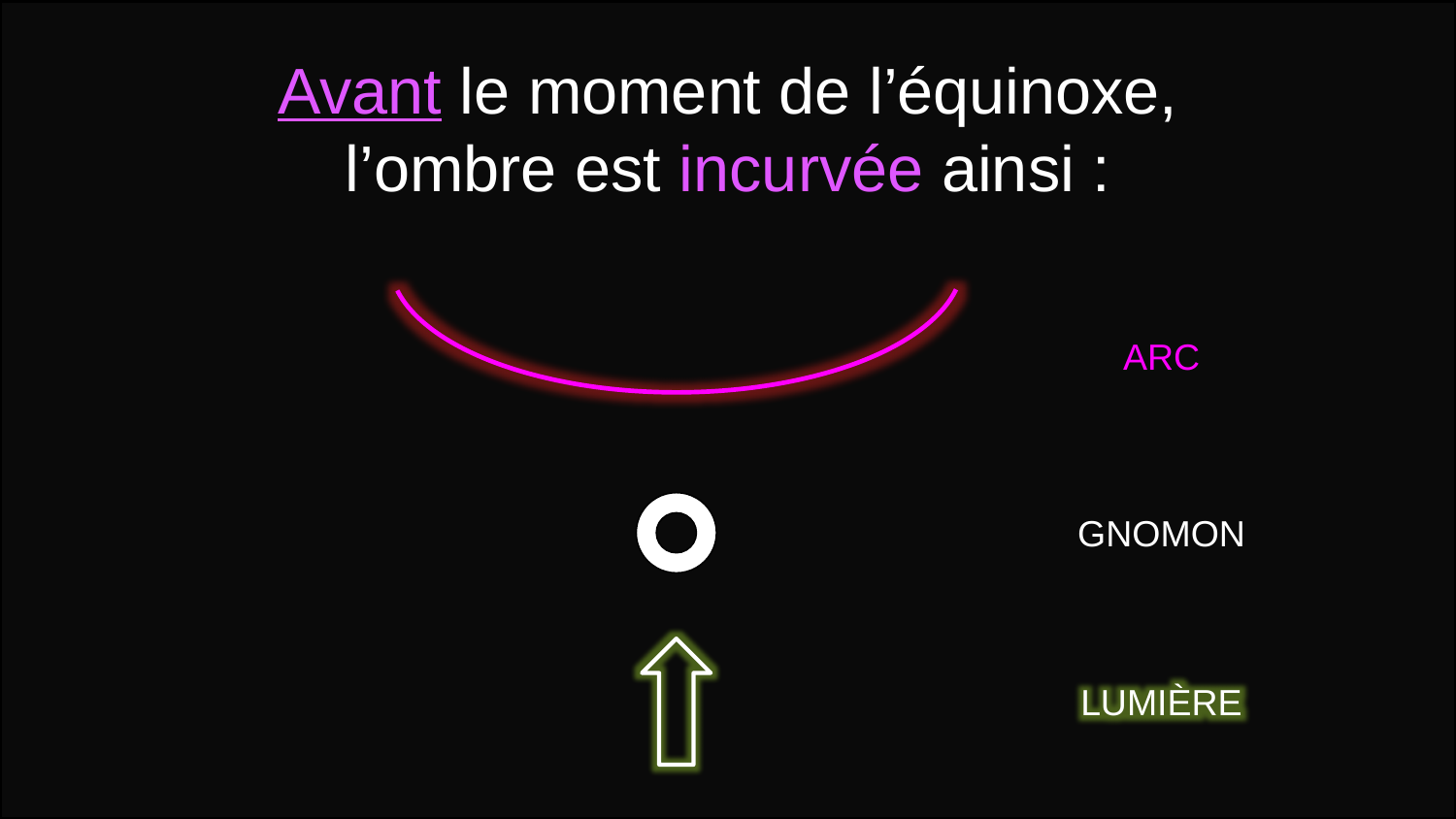

Avant le moment de l’équinoxe,
l’ombre est incurvée ainsi :

ARC

GNOMON

LUMIÈRE
88